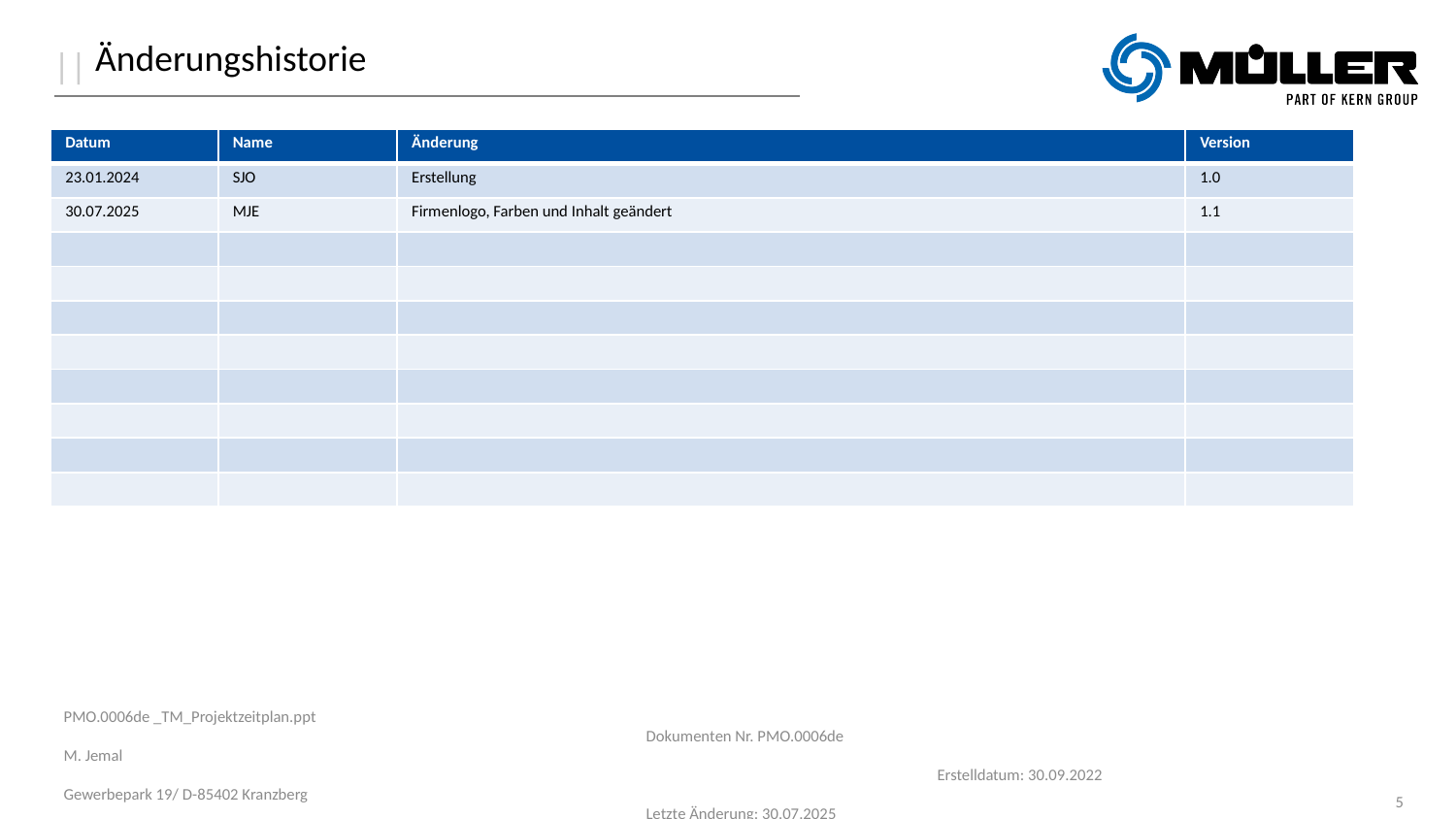

Änderungshistorie

| Datum | Name | Änderung | Version |
| --- | --- | --- | --- |
| 23.01.2024 | SJO | Erstellung | 1.0 |
| 30.07.2025 | MJE | Firmenlogo, Farben und Inhalt geändert | 1.1 |
|  |  |  |  |
|  |  |  |  |
|  |  |  |  |
|  |  |  |  |
|  |  |  |  |
|  |  |  |  |
|  |  |  |  |
|  |  |  |  |
PMO.0006de _TM_Projektzeitplan.ppt												Dokumenten Nr. PMO.0006de
M. Jemal															Erstelldatum: 30.09.2022
Gewerbepark 19/ D-85402 Kranzberg												Letzte Änderung: 30.07.2025
+49 8166 670 427   /     m.jemal@mueller-phs.com
5